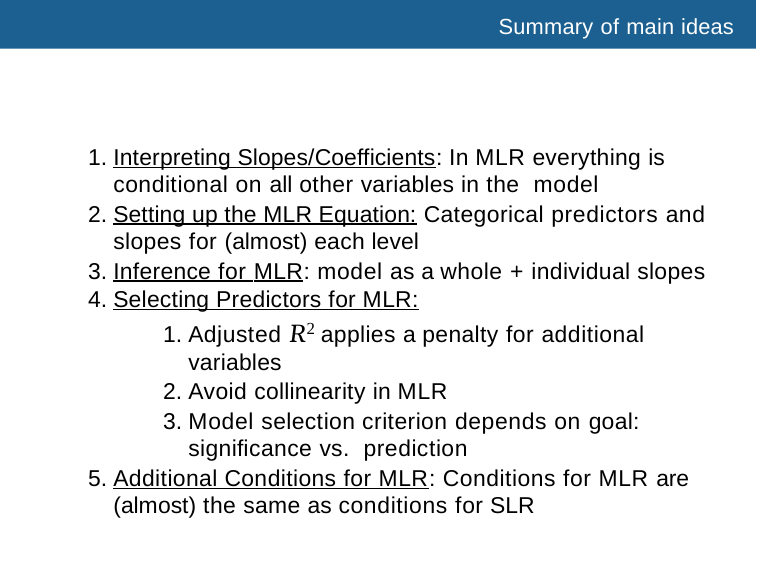

Summary of main ideas
Interpreting Slopes/Coefficients: In MLR everything is conditional on all other variables in the  model
Setting up the MLR Equation: Categorical predictors and slopes for (almost) each level
Inference for MLR: model as a whole + individual slopes
Selecting Predictors for MLR:
Adjusted R2 applies a penalty for additional variables
Avoid collinearity in MLR
Model selection criterion depends on goal: signiﬁcance vs.  prediction
Additional Conditions for MLR: Conditions for MLR are (almost) the same as conditions for SLR